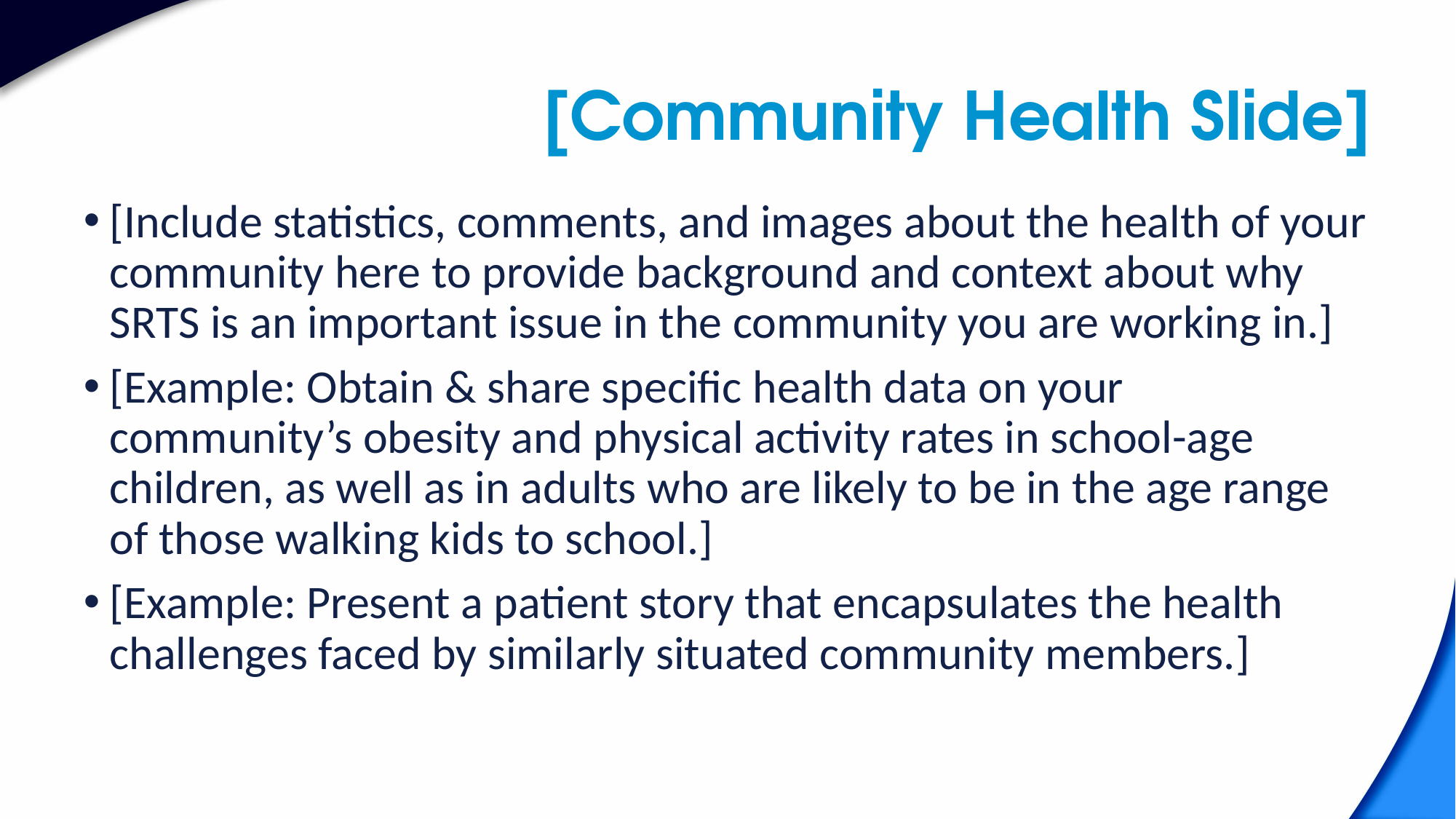

# [Community Health Slide]
[Include statistics, comments, and images about the health of your community here to provide background and context about why SRTS is an important issue in the community you are working in.]
[Example: Obtain & share specific health data on your community’s obesity and physical activity rates in school-age children, as well as in adults who are likely to be in the age range of those walking kids to school.]
[Example: Present a patient story that encapsulates the health challenges faced by similarly situated community members.]